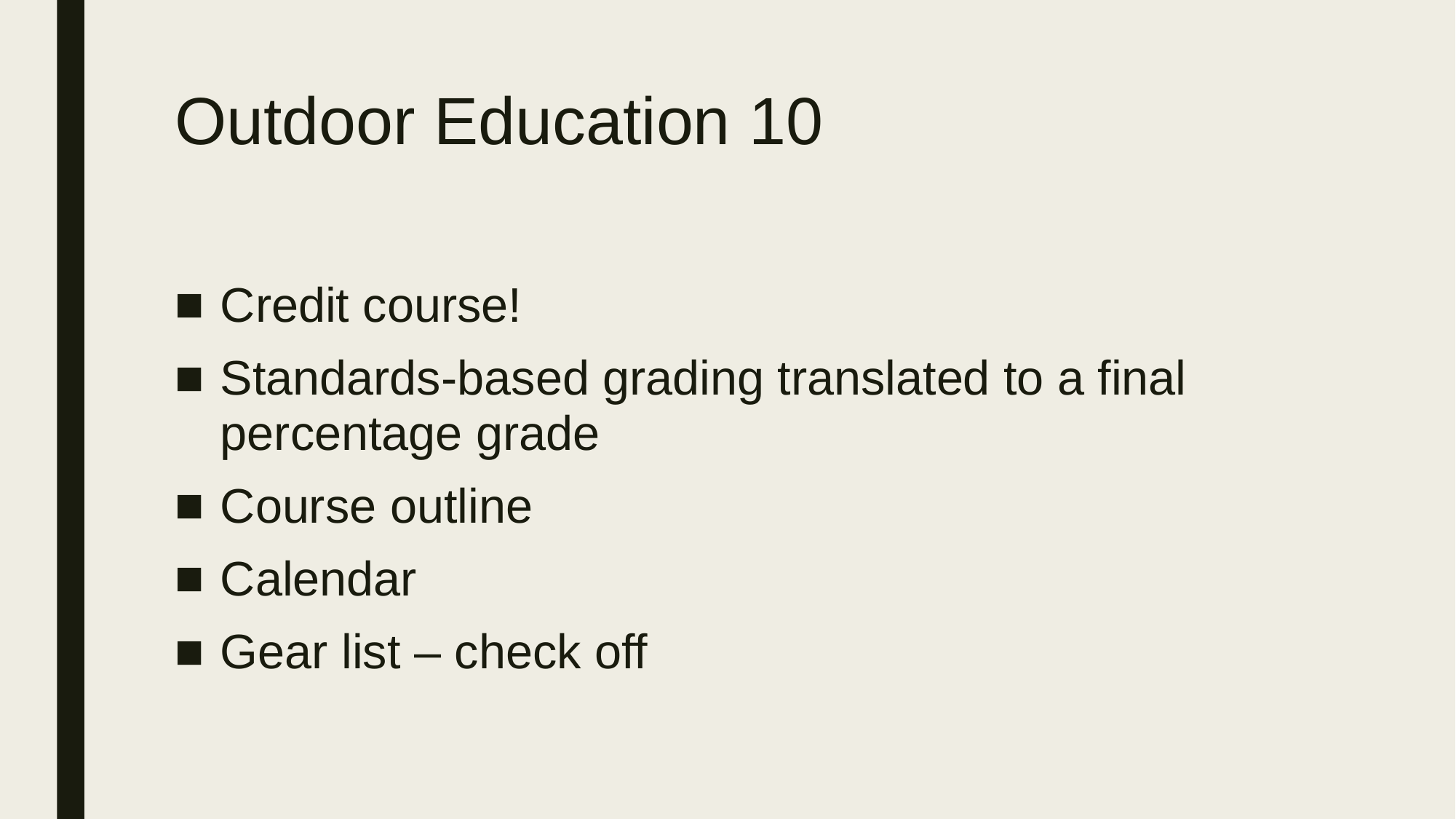

# Outdoor Education 10
Credit course!
Standards-based grading translated to a final percentage grade
Course outline
Calendar
Gear list – check off